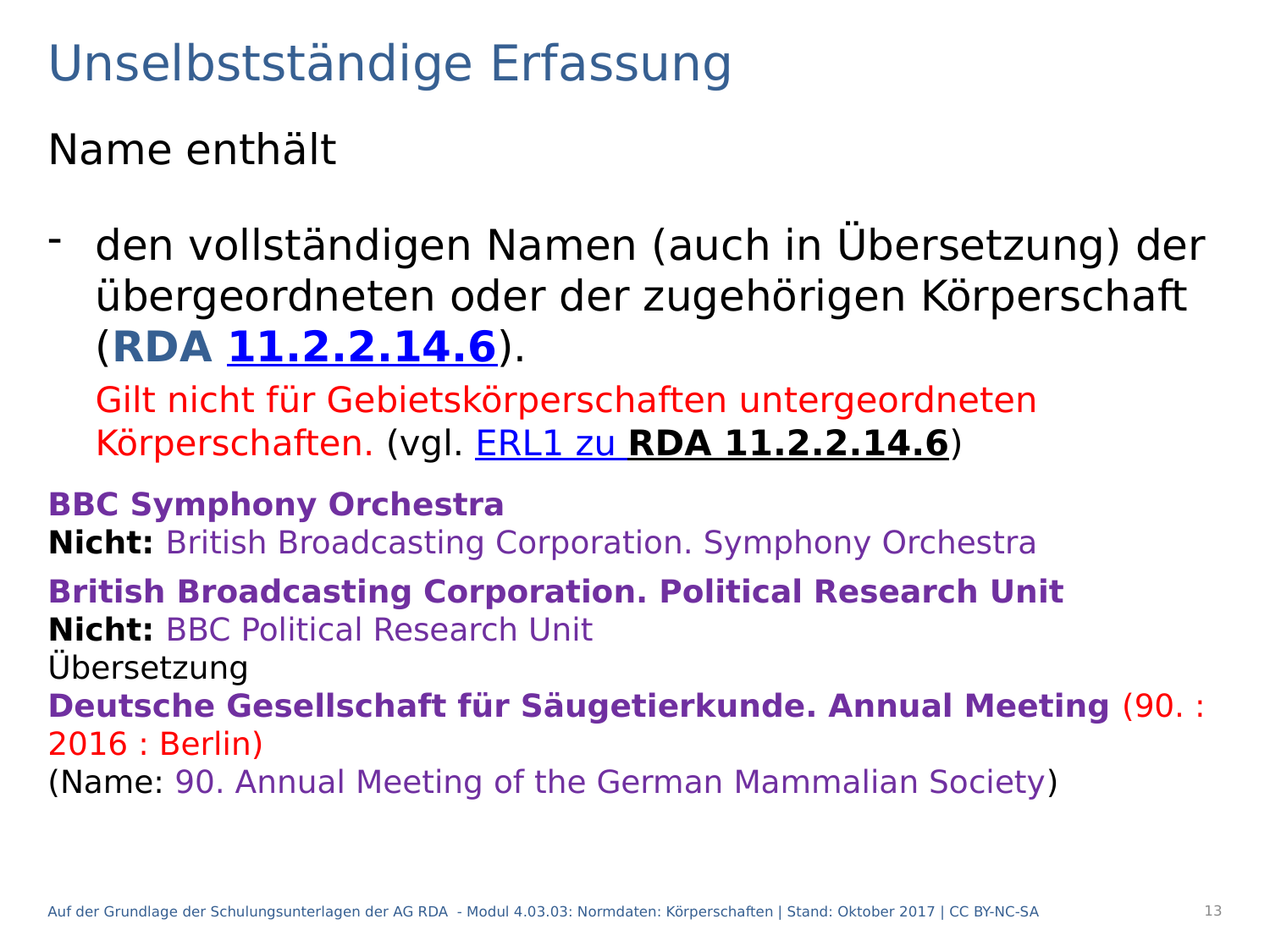

# Unselbstständige Erfassung
Name enthält

den vollständigen Namen (auch in Übersetzung) der übergeordneten oder der zugehörigen Körperschaft (RDA 11.2.2.14.6).
	Gilt nicht für Gebietskörperschaften untergeordneten
Körperschaften. (vgl. ERL1 zu RDA 11.2.2.14.6)
BBC Symphony Orchestra
Nicht: British Broadcasting Corporation. Symphony Orchestra
British Broadcasting Corporation. Political Research Unit
Nicht: BBC Political Research Unit
Übersetzung
Deutsche Gesellschaft für Säugetierkunde. Annual Meeting (90. : 2016 : Berlin)
(Name: 90. Annual Meeting of the German Mammalian Society)
13
Auf der Grundlage der Schulungsunterlagen der AG RDA  - Modul 4.03.03: Normdaten: Körperschaften | Stand: Oktober 2017 | CC BY-NC-SA